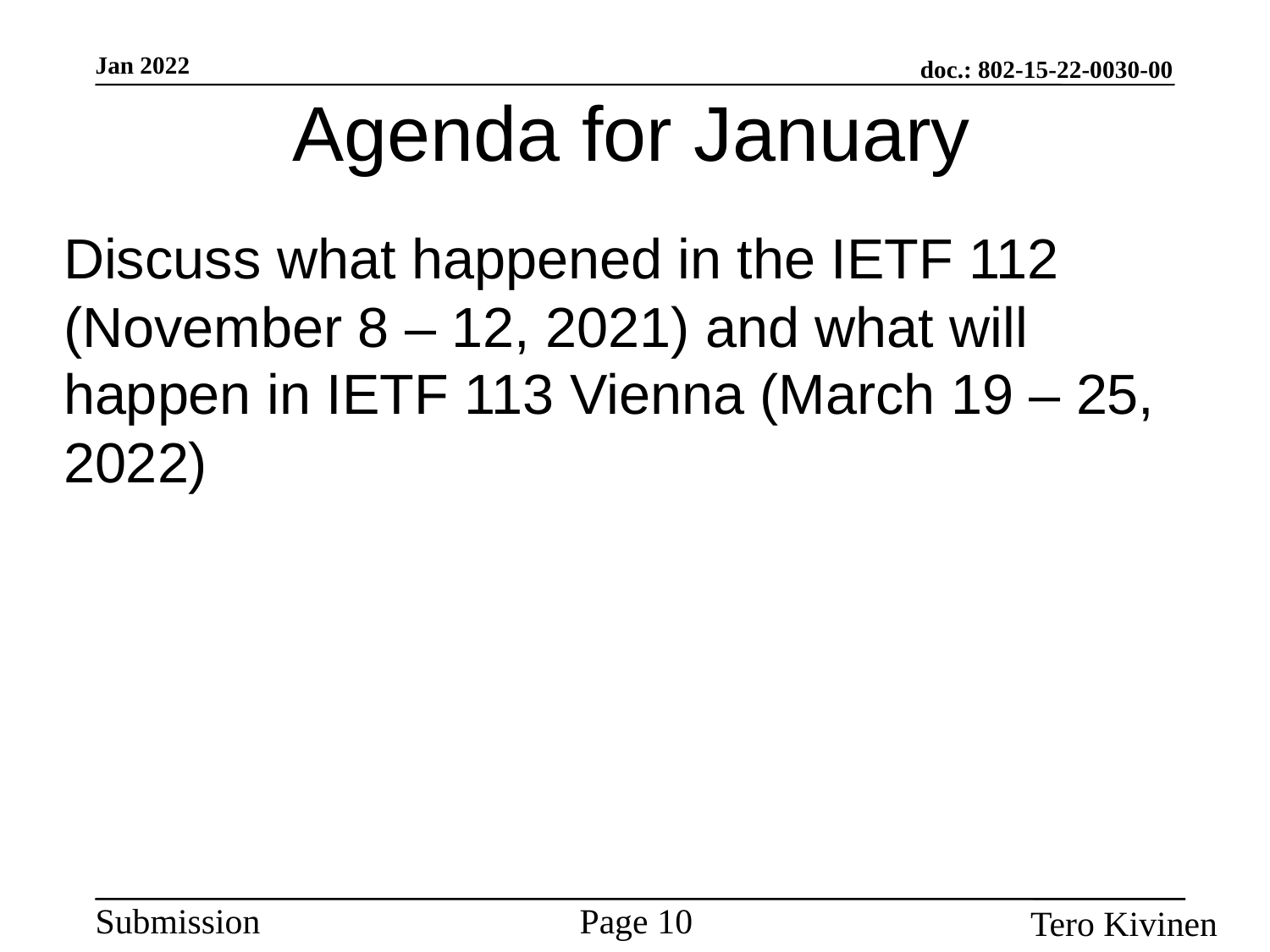

Agenda for January

Discuss what happened in the IETF 112 (November 8 – 12, 2021) and what will happen in IETF 113 Vienna (March 19 – 25, 2022)